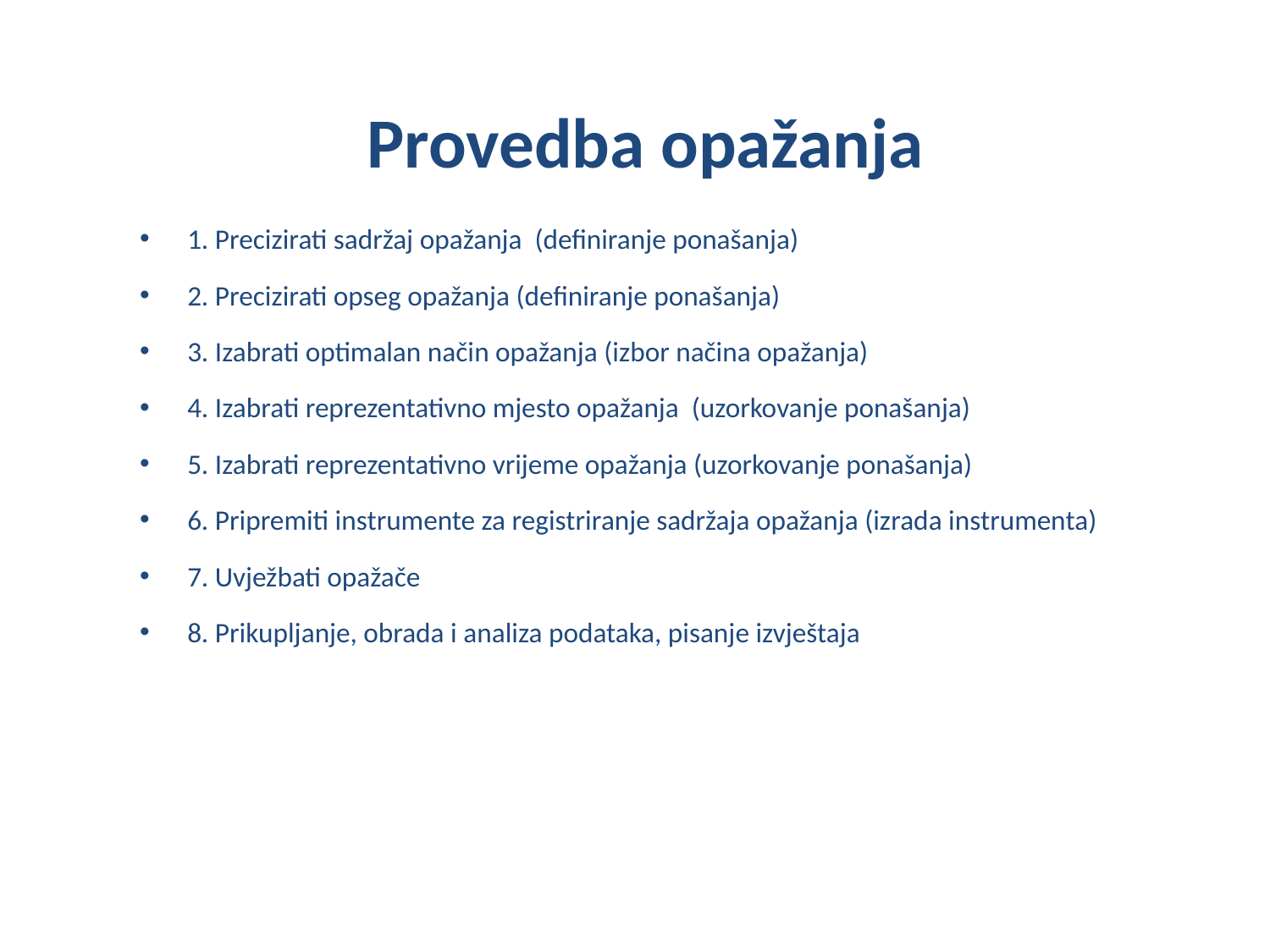

# Provedba opažanja

1. Precizirati sadržaj opažanja  (definiranje ponašanja)
2. Precizirati opseg opažanja (definiranje ponašanja)
3. Izabrati optimalan način opažanja (izbor načina opažanja)
4. Izabrati reprezentativno mjesto opažanja  (uzorkovanje ponašanja)
5. Izabrati reprezentativno vrijeme opažanja (uzorkovanje ponašanja)
6. Pripremiti instrumente za registriranje sadržaja opažanja (izrada instrumenta)
7. Uvježbati opažače
8. Prikupljanje, obrada i analiza podataka, pisanje izvještaja